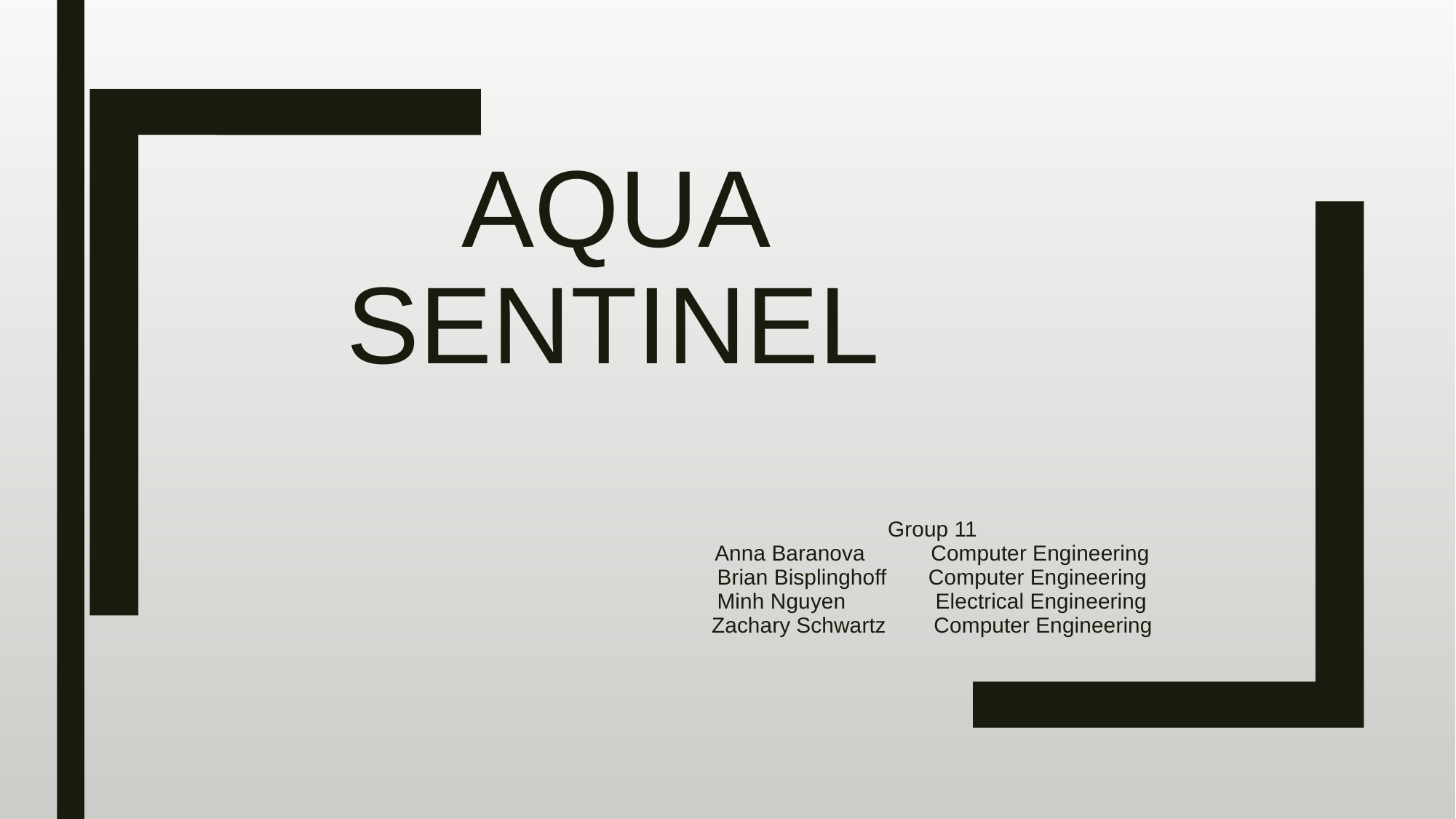

# AQUA SENTINEL
Group 11
Anna Baranova           Computer Engineering
Brian Bisplinghoff       Computer Engineering
Minh Nguyen               Electrical Engineering
Zachary Schwartz        Computer Engineering